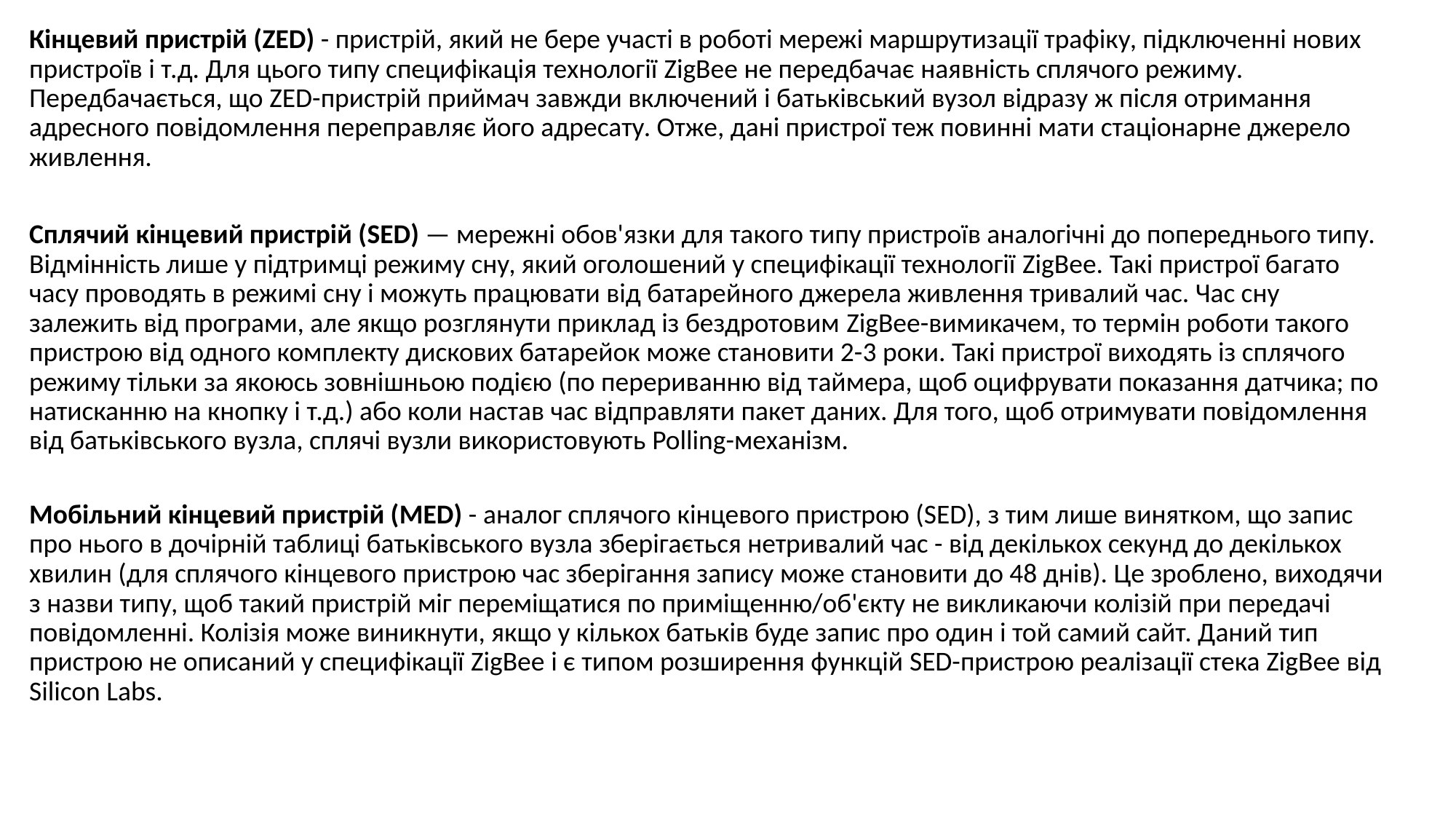

Кінцевий пристрій (ZED) - пристрій, який не бере участі в роботі мережі маршрутизації трафіку, підключенні нових пристроїв і т.д. Для цього типу специфікація технології ZigBee не передбачає наявність сплячого режиму. Передбачається, що ZED-пристрій приймач завжди включений і батьківський вузол відразу ж після отримання адресного повідомлення переправляє його адресату. Отже, дані пристрої теж повинні мати стаціонарне джерело живлення.
Сплячий кінцевий пристрій (SED) — мережні обов'язки для такого типу пристроїв аналогічні до попереднього типу. Відмінність лише у підтримці режиму сну, який оголошений у специфікації технології ZigBee. Такі пристрої багато часу проводять в режимі сну і можуть працювати від батарейного джерела живлення тривалий час. Час сну  залежить від програми, але якщо розглянути приклад із бездротовим ZigBee-вимикачем, то термін роботи такого пристрою від одного комплекту дискових батарейок може становити 2-3 роки. Такі пристрої виходять із сплячого режиму тільки за якоюсь зовнішньою подією (по перериванню від таймера, щоб оцифрувати показання датчика; по натисканню на кнопку і т.д.) або коли настав час відправляти пакет даних. Для того, щоб отримувати повідомлення від батьківського вузла, сплячі вузли використовують Polling-механізм.
Мобільний кінцевий пристрій (MED) - аналог сплячого кінцевого пристрою (SED), з тим лише винятком, що запис про нього в дочірній таблиці батьківського вузла зберігається нетривалий час - від декількох секунд до декількох хвилин (для сплячого кінцевого пристрою час зберігання запису може становити до 48 днів). Це зроблено, виходячи з назви типу, щоб такий пристрій міг переміщатися по приміщенню/об'єкту не викликаючи колізій при передачі повідомленні. Колізія може виникнути, якщо у кількох батьків буде запис про один і той самий сайт. Даний тип пристрою не описаний у специфікації ZigBee і є типом розширення функцій SED-пристрою реалізації стека ZigBee від Silicon Labs.